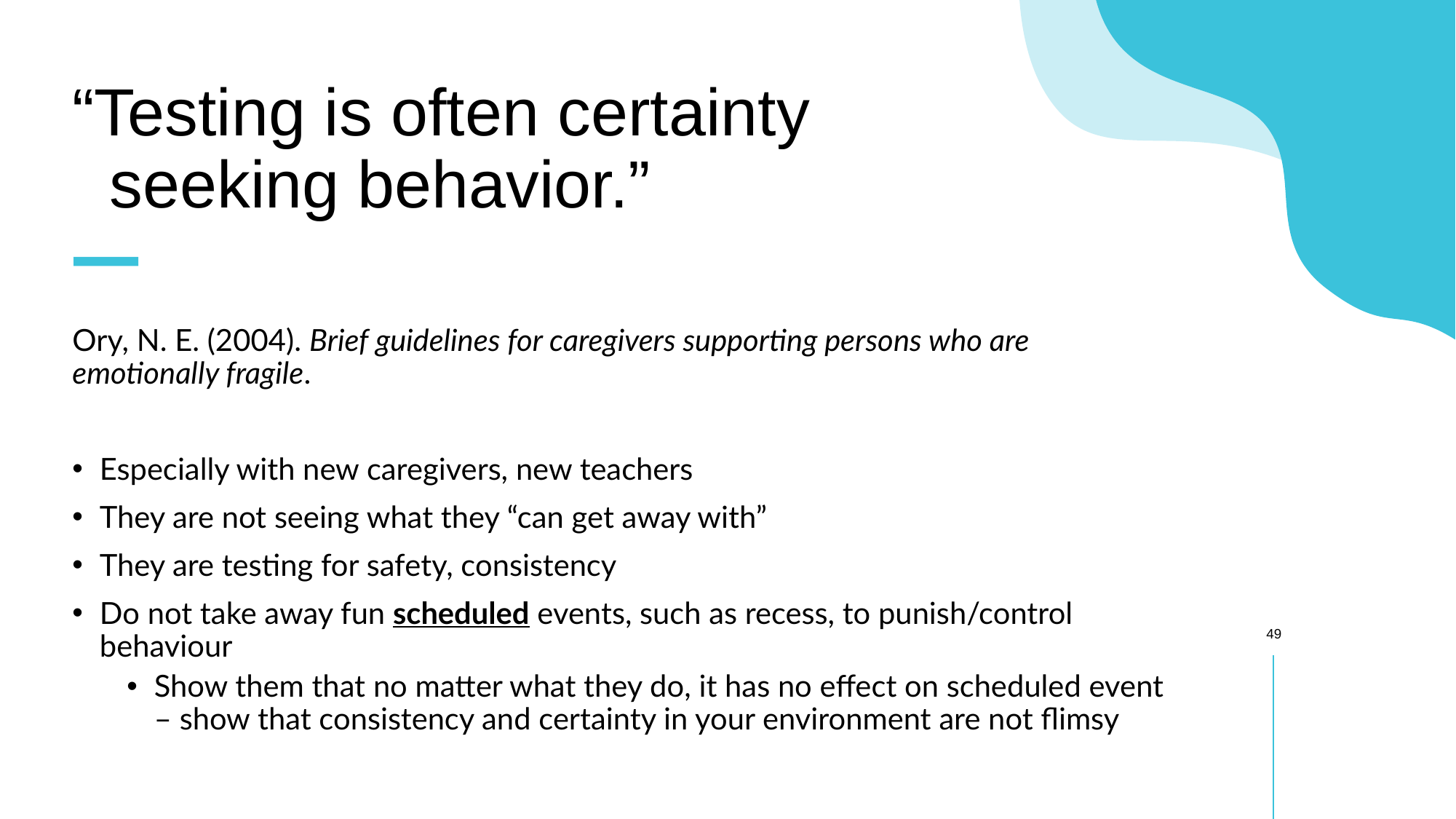

# “Testing is often certainty seeking behavior.”

Ory, N. E. (2004). Brief guidelines for caregivers supporting persons who are emotionally fragile.

Especially with new caregivers, new teachers
They are not seeing what they “can get away with”
They are testing for safety, consistency
Do not take away fun scheduled events, such as recess, to punish/control behaviour
Show them that no matter what they do, it has no effect on scheduled event – show that consistency and certainty in your environment are not flimsy

49